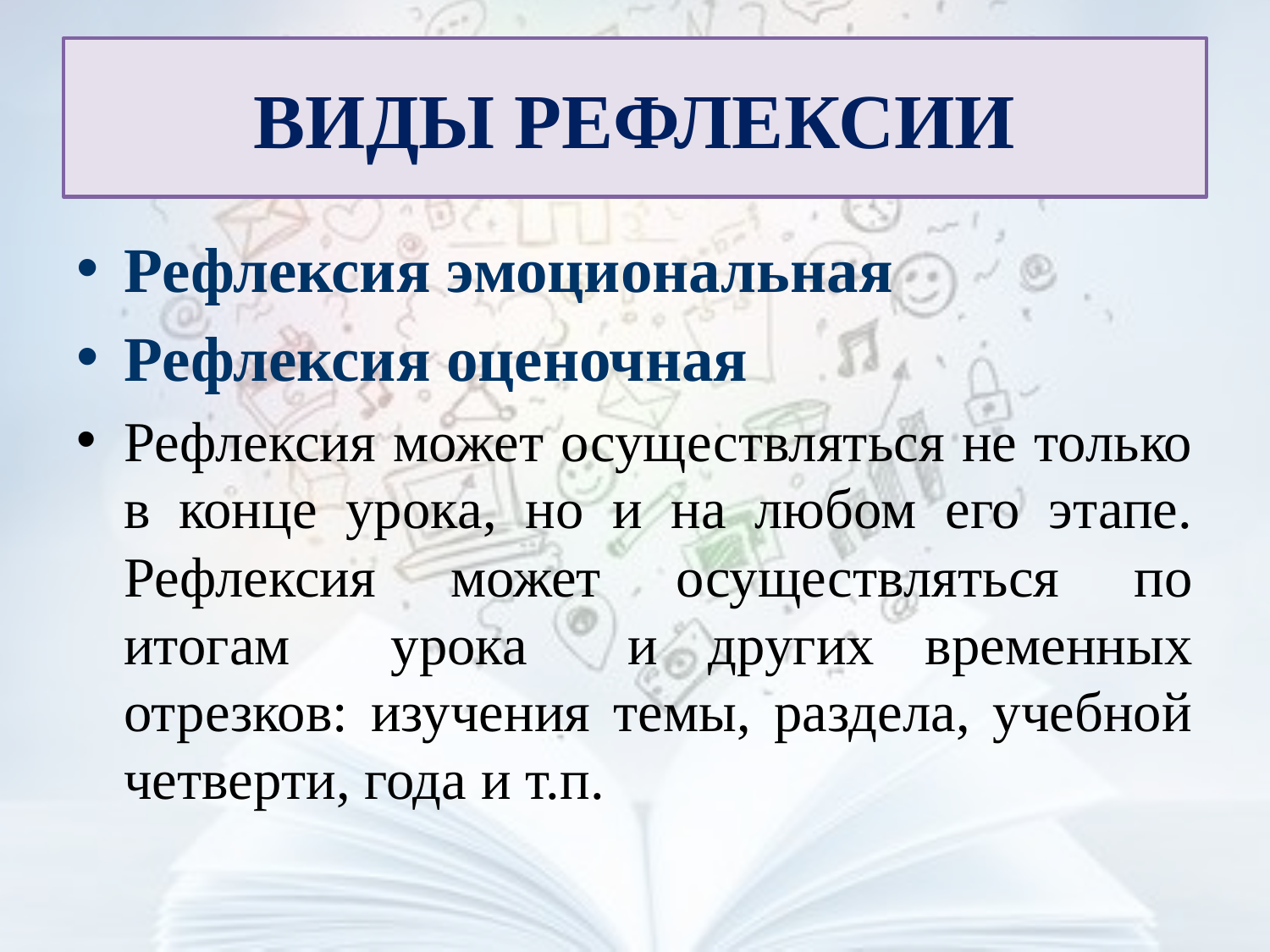

# ВИДЫ РЕФЛЕКСИИ
Рефлексия эмоциональная
Рефлексия оценочная
Рефлексия может осуществляться не только в конце урока, но и на любом его этапе. Рефлексия может осуществляться по итогам  урока  и других временных отрезков: изучения темы, раздела, учебной четверти, года и т.п.